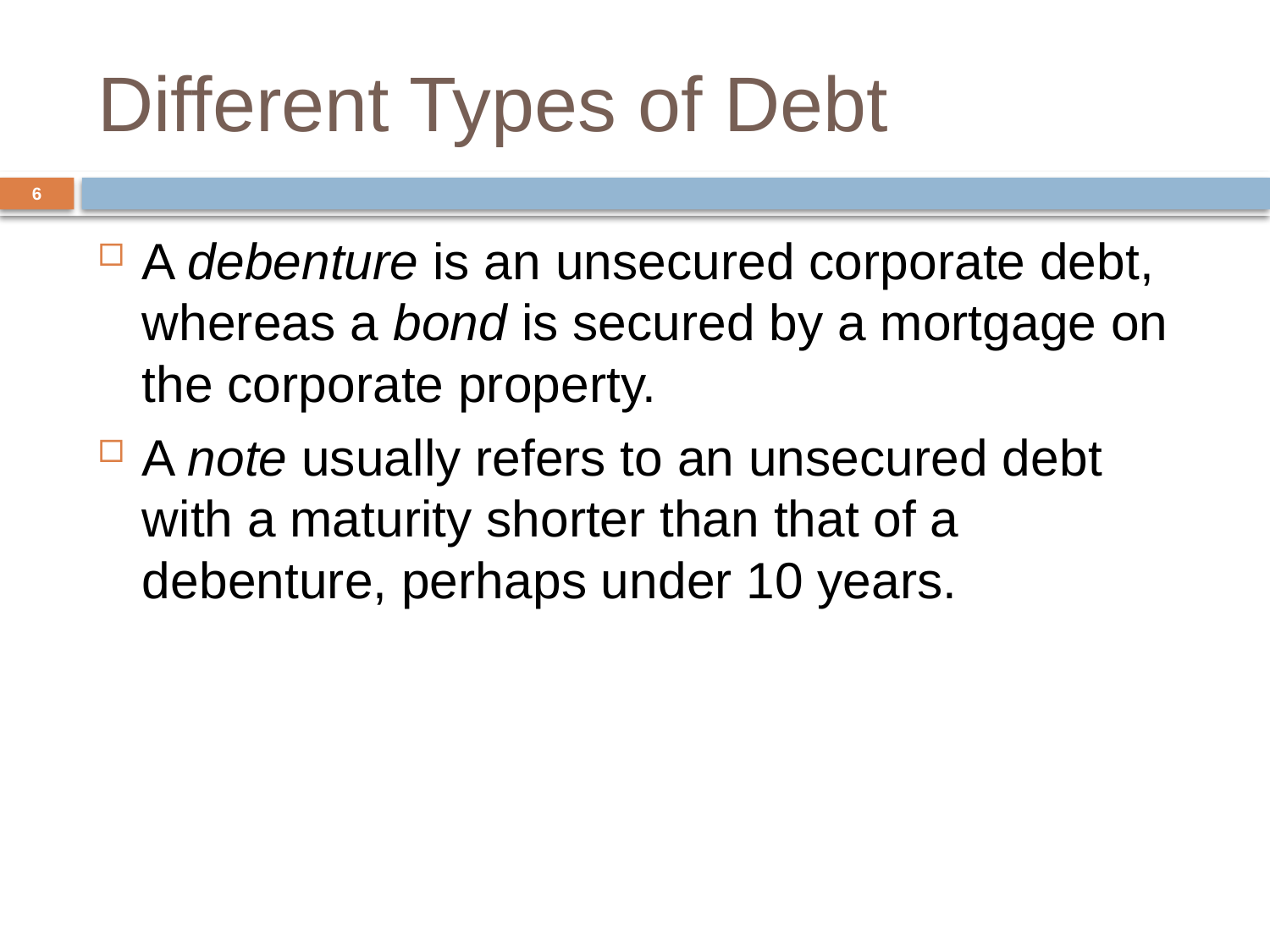

# Different Types of Debt
6
A debenture is an unsecured corporate debt, whereas a bond is secured by a mortgage on the corporate property.
A note usually refers to an unsecured debt with a maturity shorter than that of a debenture, perhaps under 10 years.